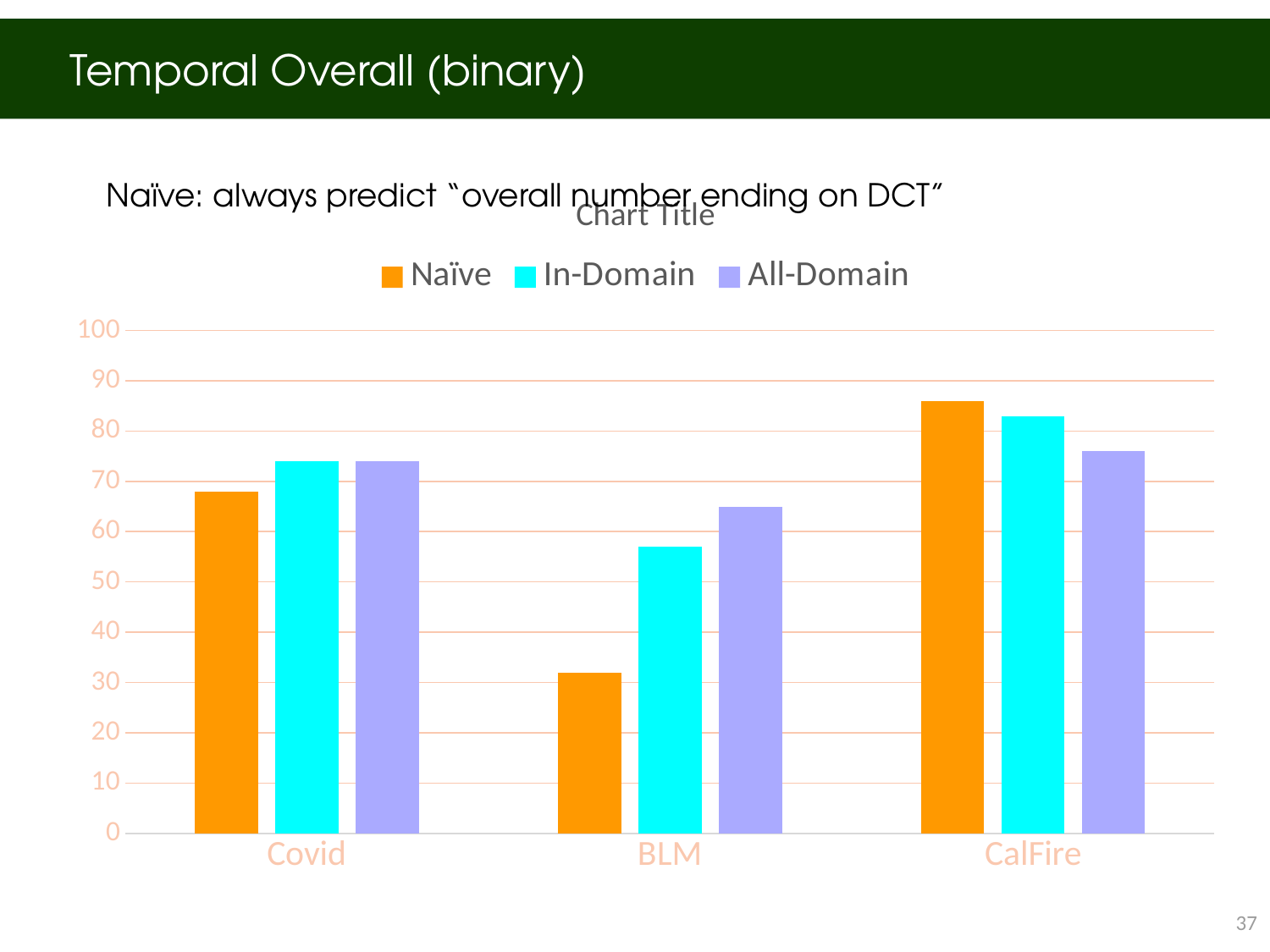

# Temporal Overall (binary)

### Chart:

| Category | Naïve | In-Domain | All-Domain |
|---|---|---|---|
| Covid | 68.0 | 74.0 | 74.0 |
| BLM | 32.0 | 57.0 | 65.0 |
| CalFire | 86.0 | 83.0 | 76.0 |
Naïve: always predict “overall number ending on DCT”
37